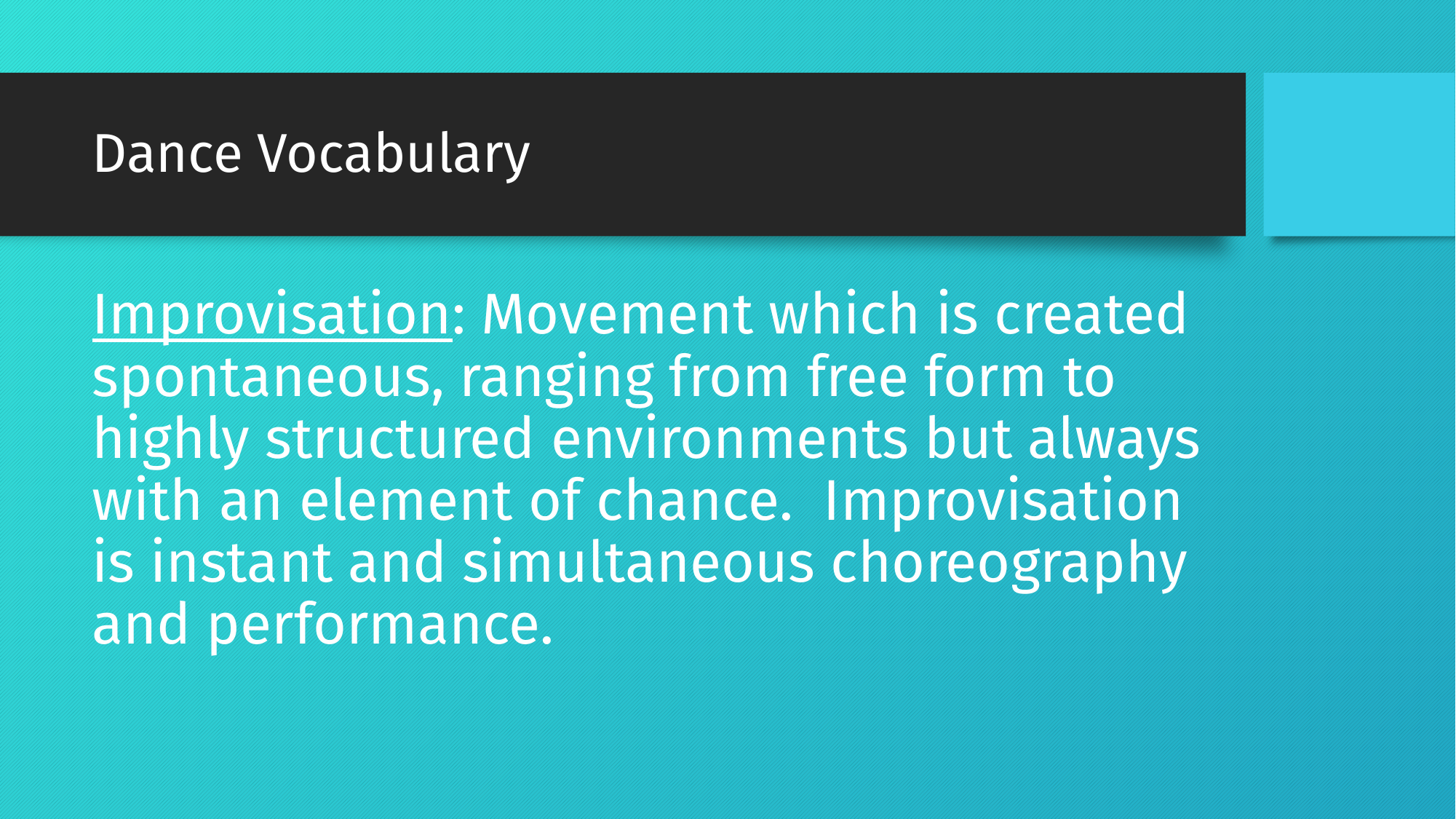

# Dance Vocabulary
Improvisation: Movement which is created spontaneous, ranging from free form to highly structured environments but always with an element of chance.  Improvisation is instant and simultaneous choreography and performance.